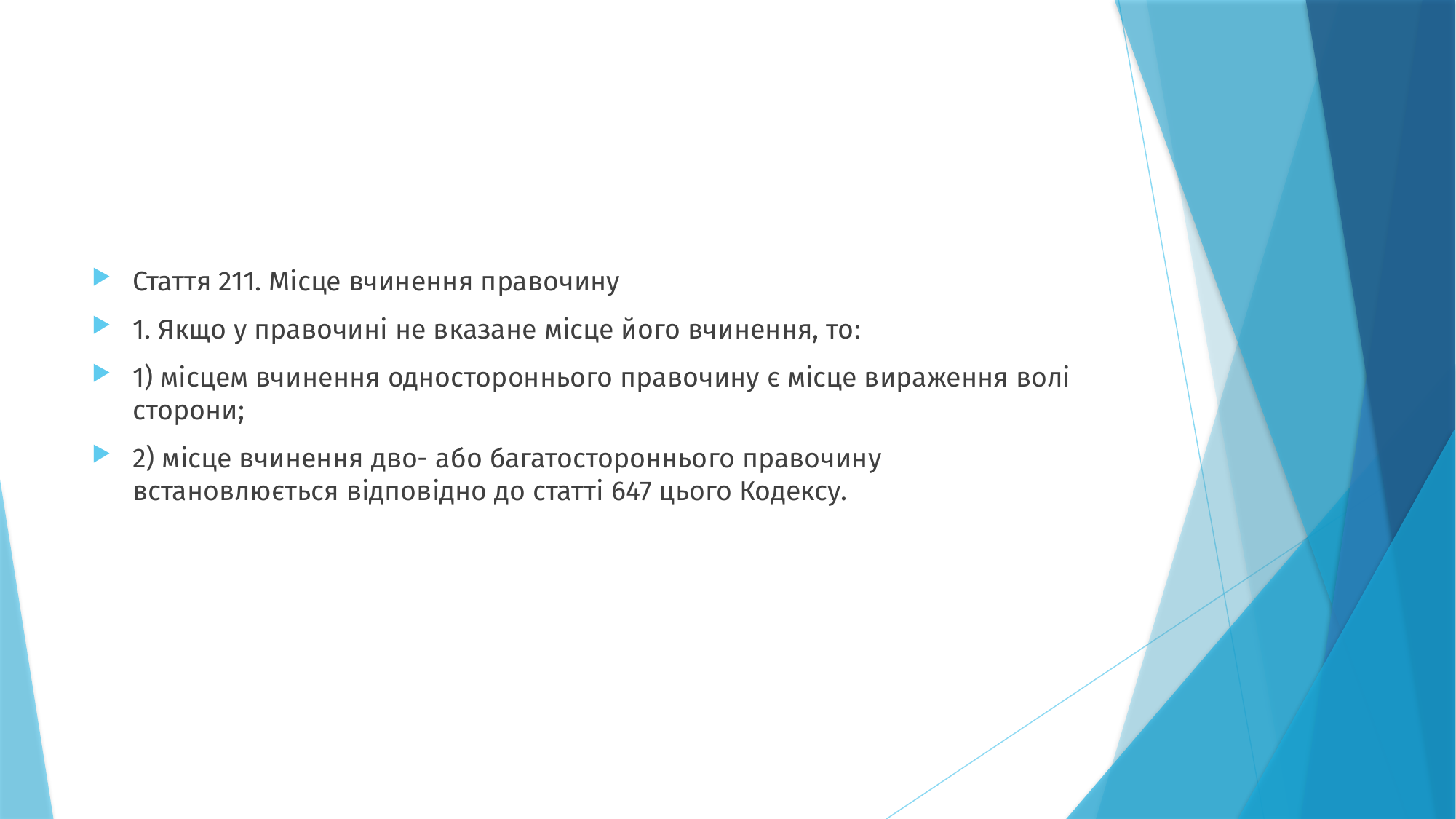

#
Стаття 211. Місце вчинення правочину
1. Якщо у правочині не вказане місце його вчинення, то:
1) місцем вчинення одностороннього правочину є місце вираження волі сторони;
2) місце вчинення дво- або багатостороннього правочину встановлюється відповідно до статті 647 цього Кодексу.